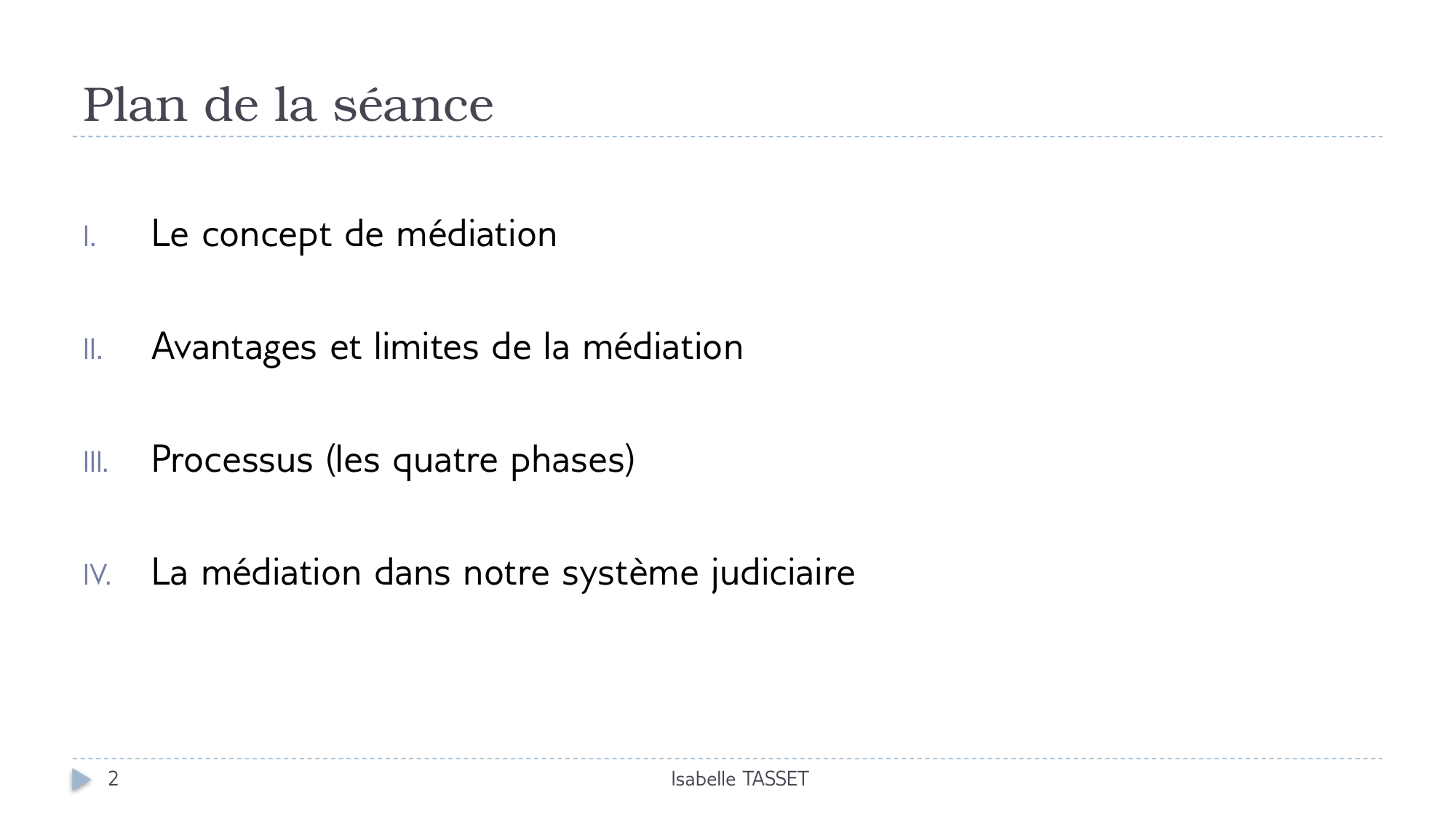

# Plan de la séance

Le concept de médiation

Avantages et limites de la médiation

Processus (les quatre phases)

La médiation dans notre système judiciaire
2
Isabelle TASSET